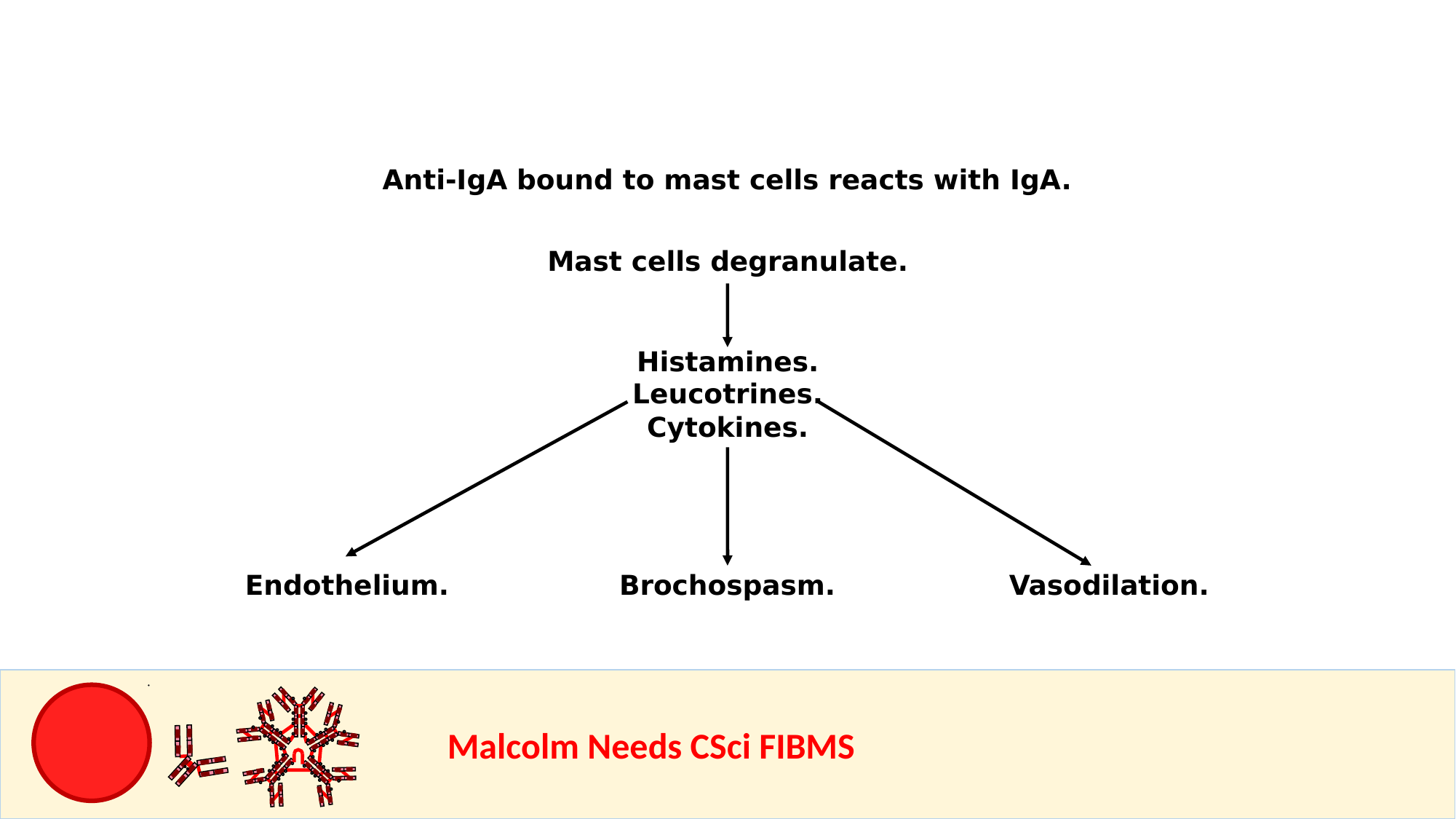

Anti-IgA bound to mast cells reacts with IgA.
Mast cells degranulate.

Histamines.
Leucotrines.
Cytokines.

Endothelium.
Brochospasm.
Vasodilation.
				Malcolm Needs CSci FIBMS